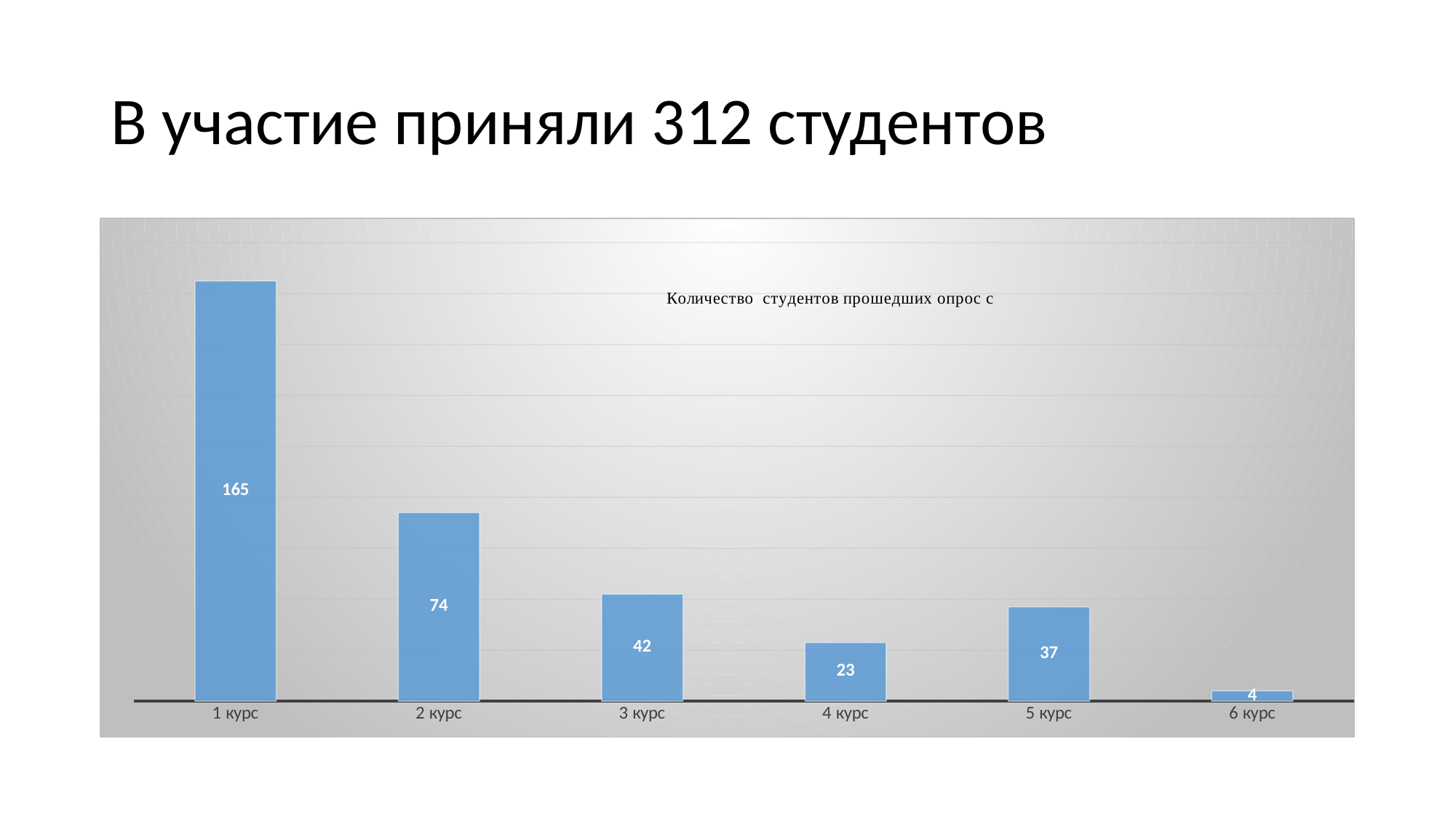

# В участие приняли 312 студентов

### Chart

| Category | Ряд 1 | Столбец1 | Ряд 3 |
|---|---|---|---|
| 1 курс | 165.0 | None | None |
| 2 курс | 74.0 | None | None |
| 3 курс | 42.0 | None | None |
| 4 курс | 23.0 | None | None |
| 5 курс | 37.0 | None | None |
| 6 курс | 4.0 | None | None |